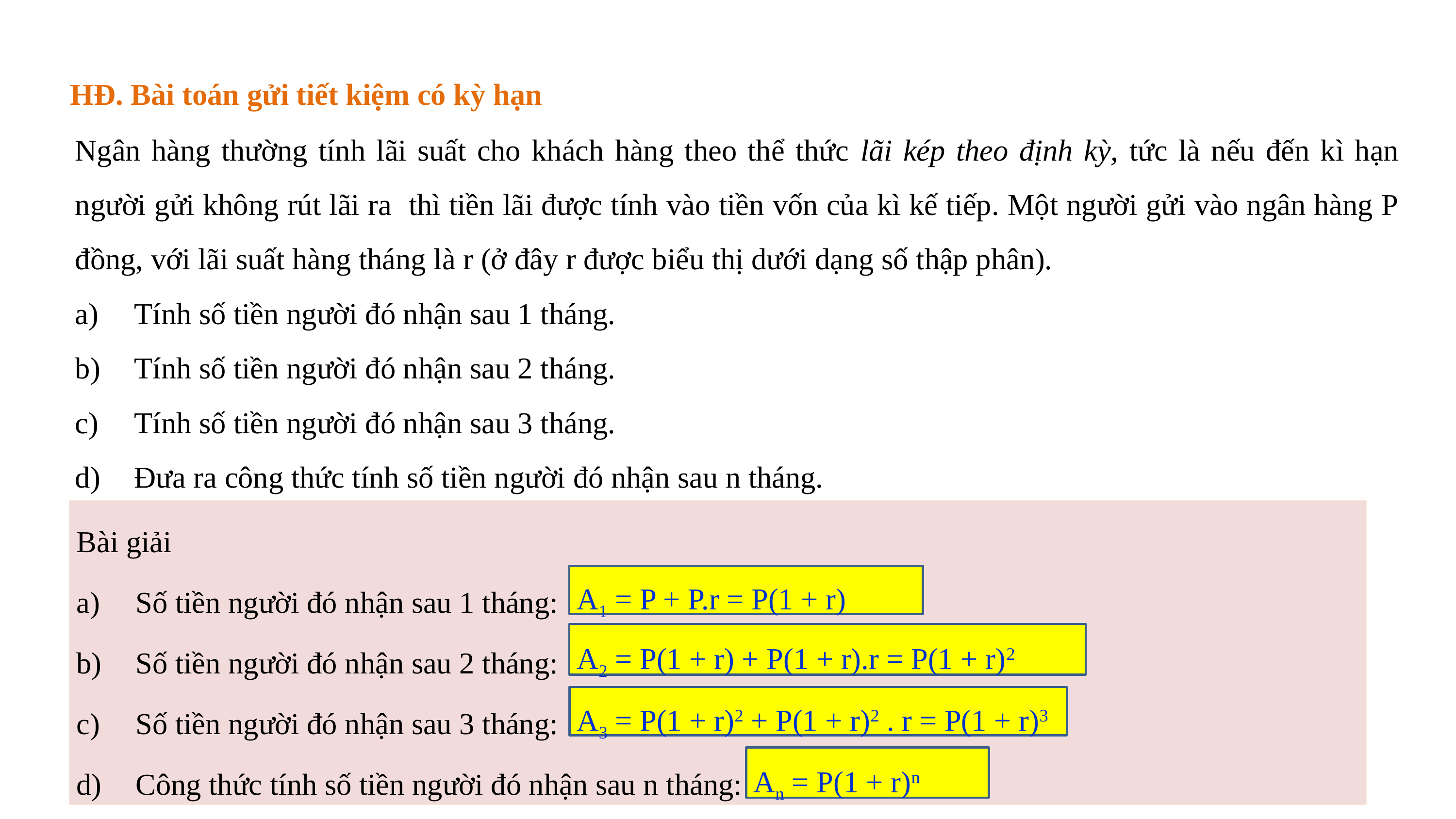

Tính số tiền người đó nhận sau 1 tháng.
Tính số tiền người đó nhận sau 2 tháng.
Tính số tiền người đó nhận sau 3 tháng.
Đưa ra công thức tính số tiền người đó nhận sau n tháng.
HĐ. Bài toán gửi tiết kiệm có kỳ hạn
Ngân hàng thường tính lãi suất cho khách hàng theo thể thức lãi kép theo định kỳ, tức là nếu đến kì hạn người gửi không rút lãi ra  thì tiền lãi được tính vào tiền vốn của kì kế tiếp. Một người gửi vào ngân hàng P đồng, với lãi suất hàng tháng là r (ở đây r được biểu thị dưới dạng số thập phân).
Tính số tiền người đó nhận sau 1 tháng.
Tính số tiền người đó nhận sau 2 tháng.
Tính số tiền người đó nhận sau 3 tháng.
Đưa ra công thức tính số tiền người đó nhận sau n tháng.
Bài giải
Số tiền người đó nhận sau 1 tháng:
Số tiền người đó nhận sau 2 tháng:
Số tiền người đó nhận sau 3 tháng:
Công thức tính số tiền người đó nhận sau n tháng:
A1 = P + P.r = P(1 + r)
A2 = P(1 + r) + P(1 + r).r = P(1 + r)2
A3 = P(1 + r)2 + P(1 + r)2 . r = P(1 + r)3
An = P(1 + r)n